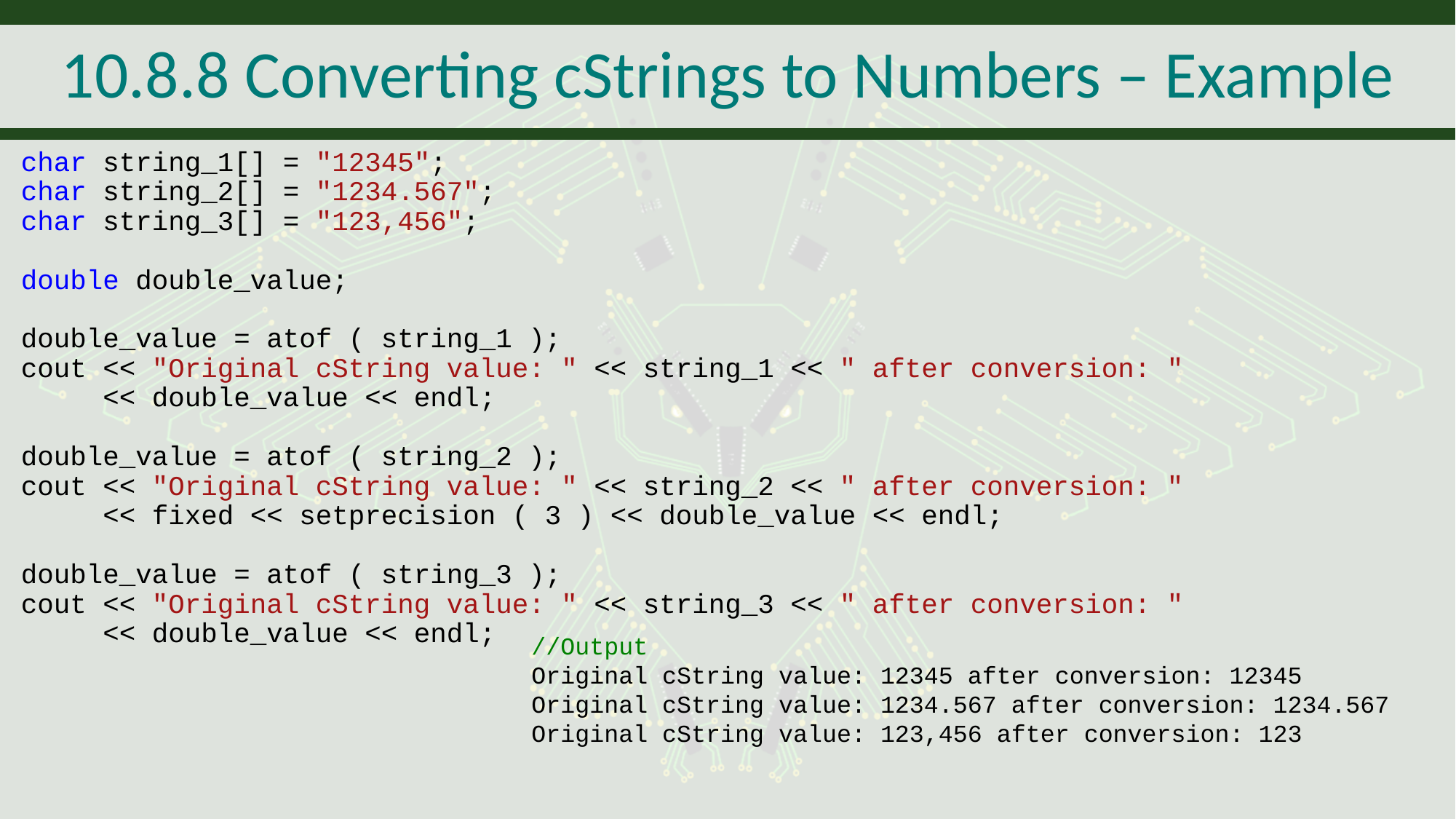

# 10.8.8 Converting cStrings to Numbers – Example
char string_1[] = "12345";
char string_2[] = "1234.567";
char string_3[] = "123,456";

double double_value;

double_value = atof ( string_1 );
cout << "Original cString value: " << string_1 << " after conversion: "
     << double_value << endl;

double_value = atof ( string_2 );
cout << "Original cString value: " << string_2 << " after conversion: "
     << fixed << setprecision ( 3 ) << double_value << endl;

double_value = atof ( string_3 );
cout << "Original cString value: " << string_3 << " after conversion: "
     << double_value << endl;

//Output
Original cString value: 12345 after conversion: 12345
Original cString value: 1234.567 after conversion: 1234.567
Original cString value: 123,456 after conversion: 123